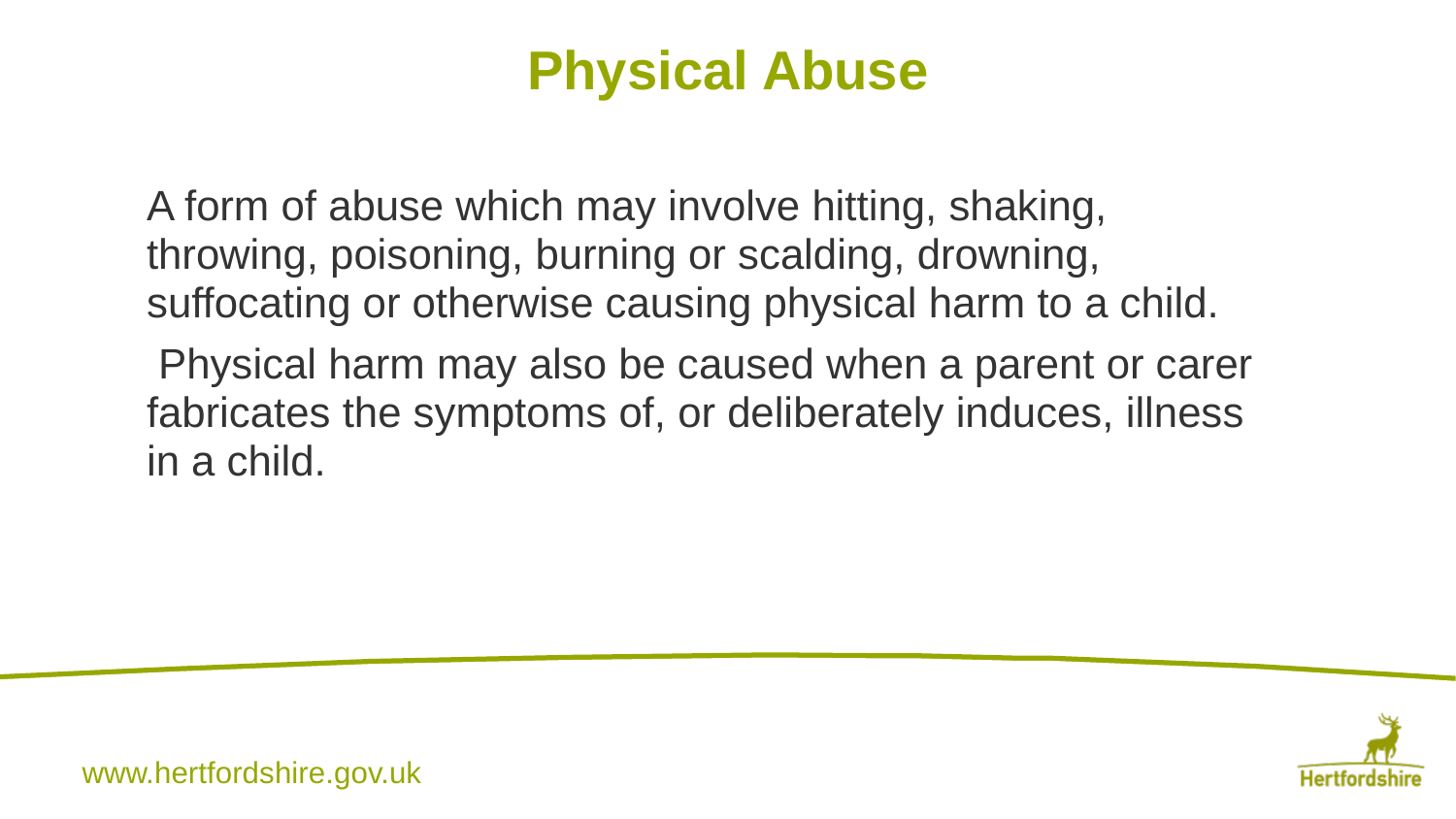

# Physical Abuse

A form of abuse which may involve hitting, shaking, throwing, poisoning, burning or scalding, drowning, suffocating or otherwise causing physical harm to a child.
 Physical harm may also be caused when a parent or carer fabricates the symptoms of, or deliberately induces, illness in a child.